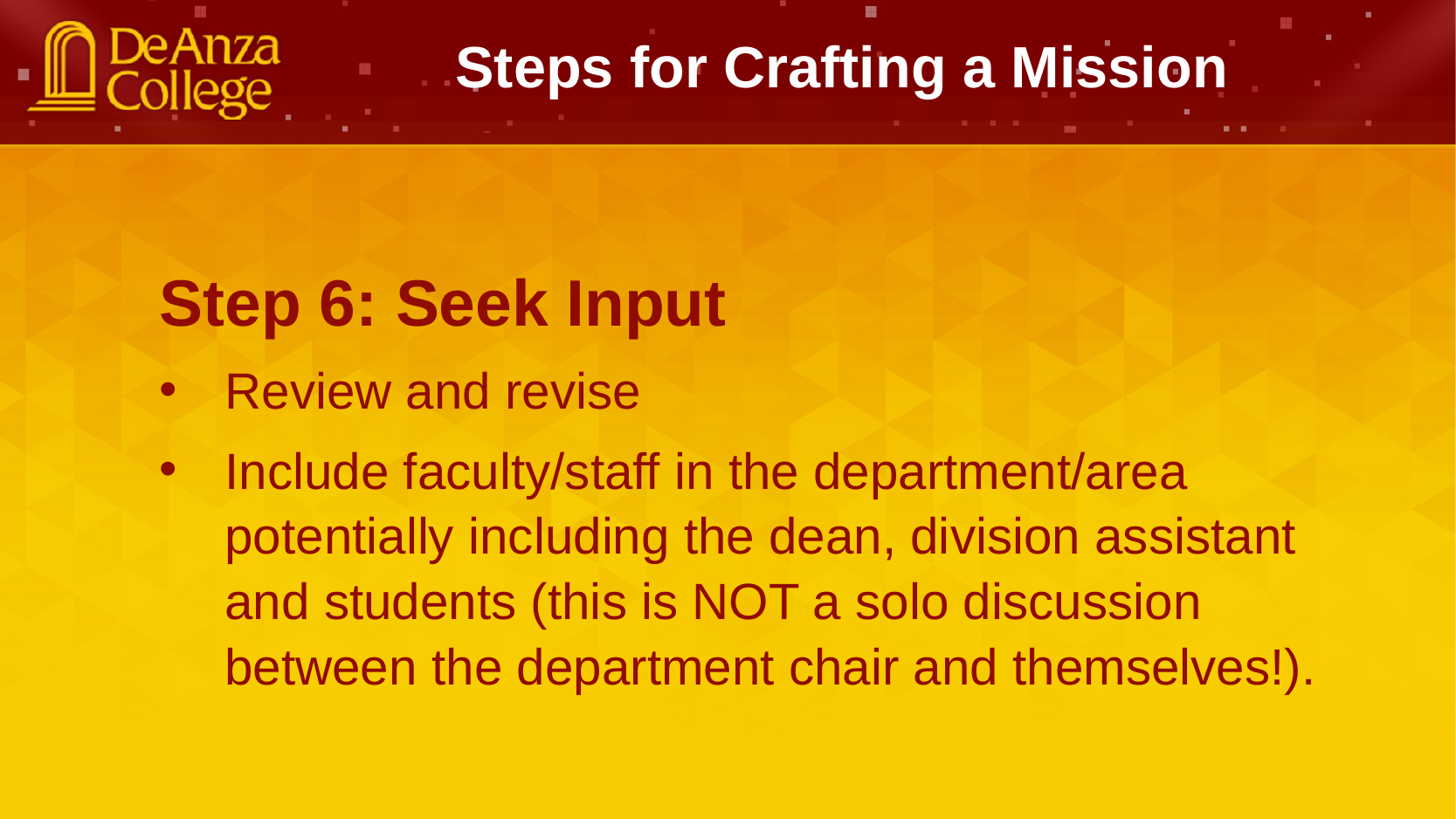

Steps for Crafting a Mission
Step 6: Seek Input
Review and revise
Include faculty/staff in the department/area potentially including the dean, division assistant and students (this is NOT a solo discussion between the department chair and themselves!).